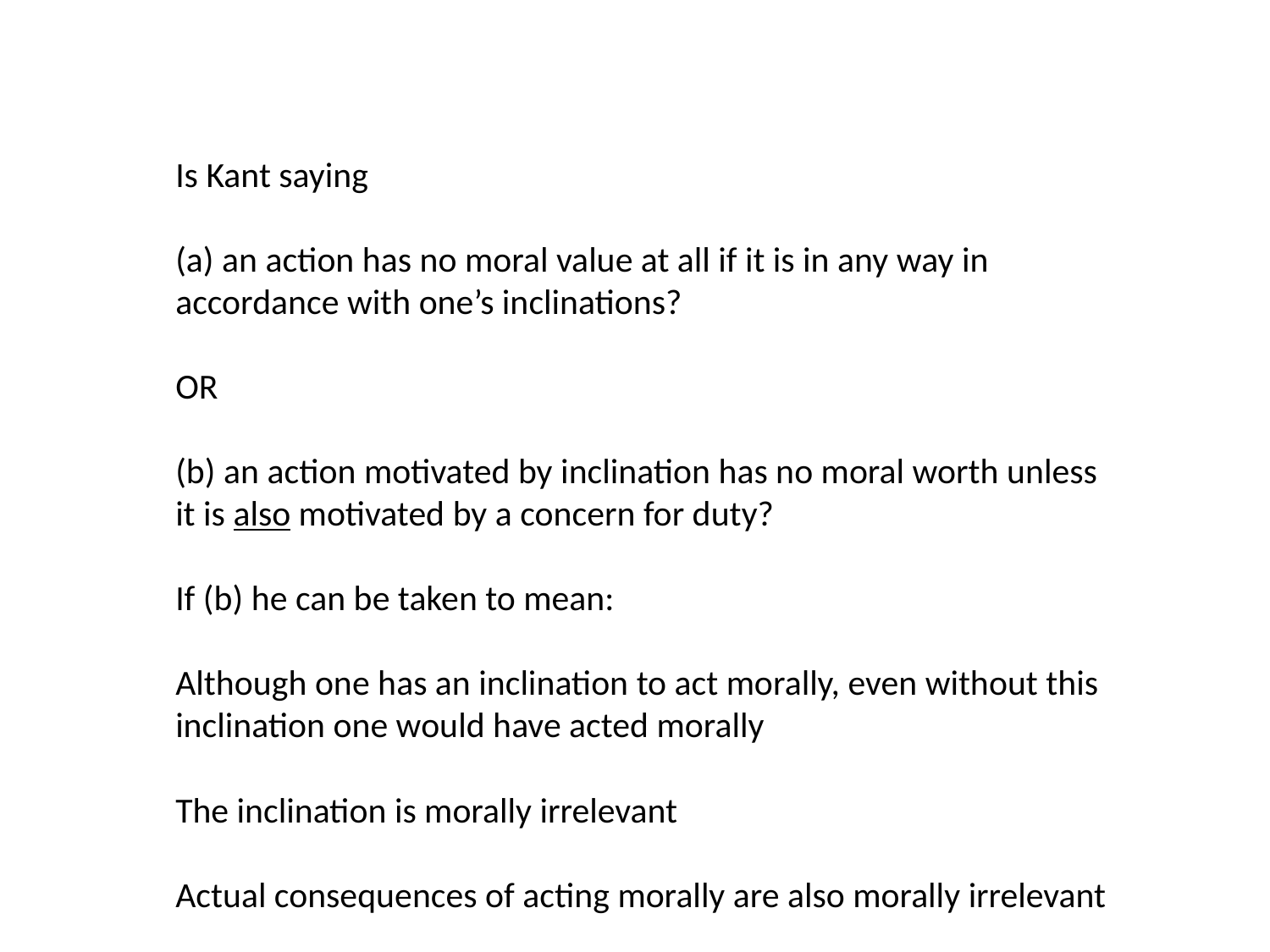

Is Kant saying

(a) an action has no moral value at all if it is in any way in accordance with one’s inclinations?

OR

(b) an action motivated by inclination has no moral worth unless it is also motivated by a concern for duty?

If (b) he can be taken to mean:

Although one has an inclination to act morally, even without this inclination one would have acted morally

The inclination is morally irrelevant

Actual consequences of acting morally are also morally irrelevant